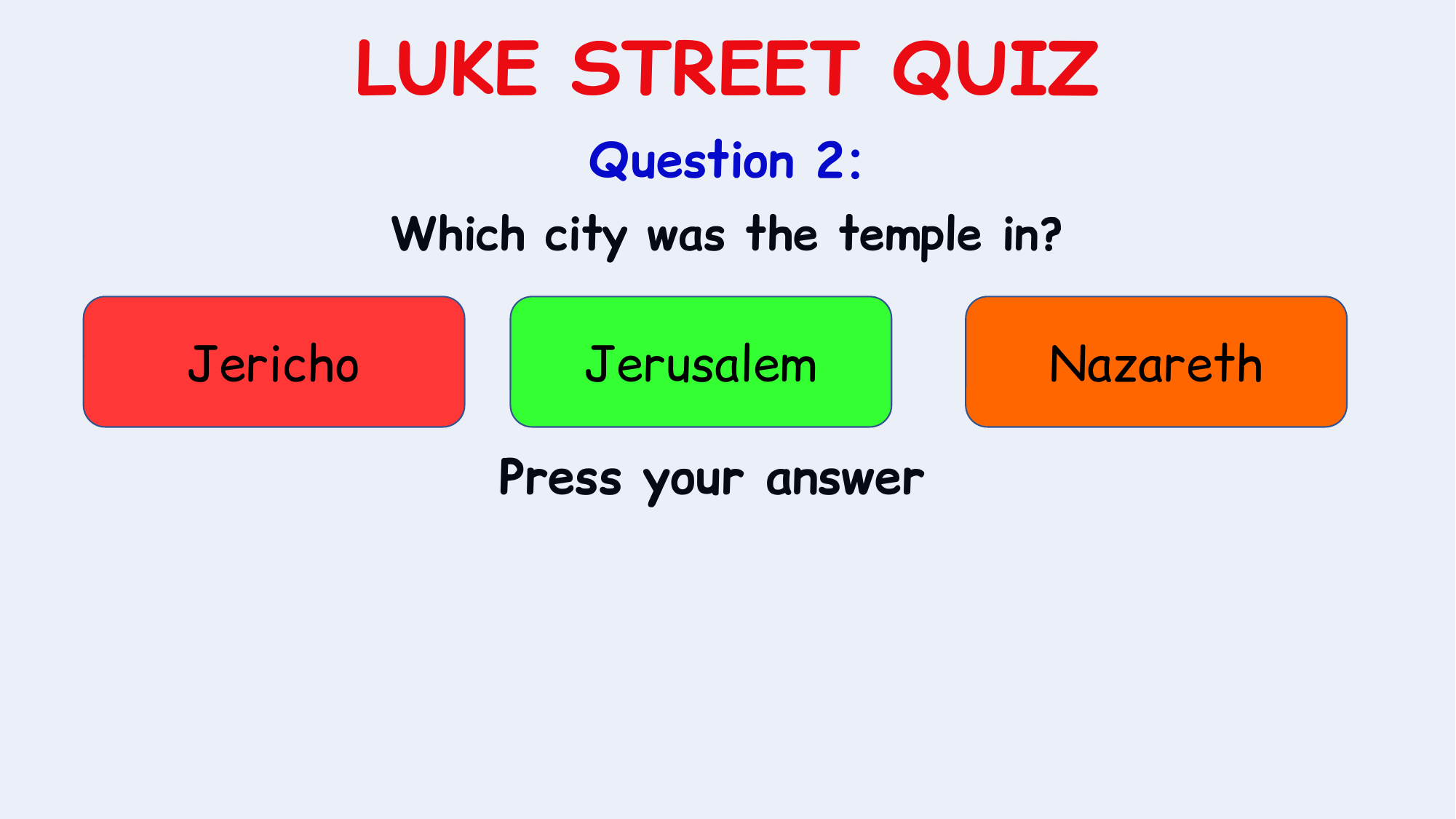

Question 2:
Which city was the temple in?
Jericho
Jerusalem
Nazareth
Press your answer